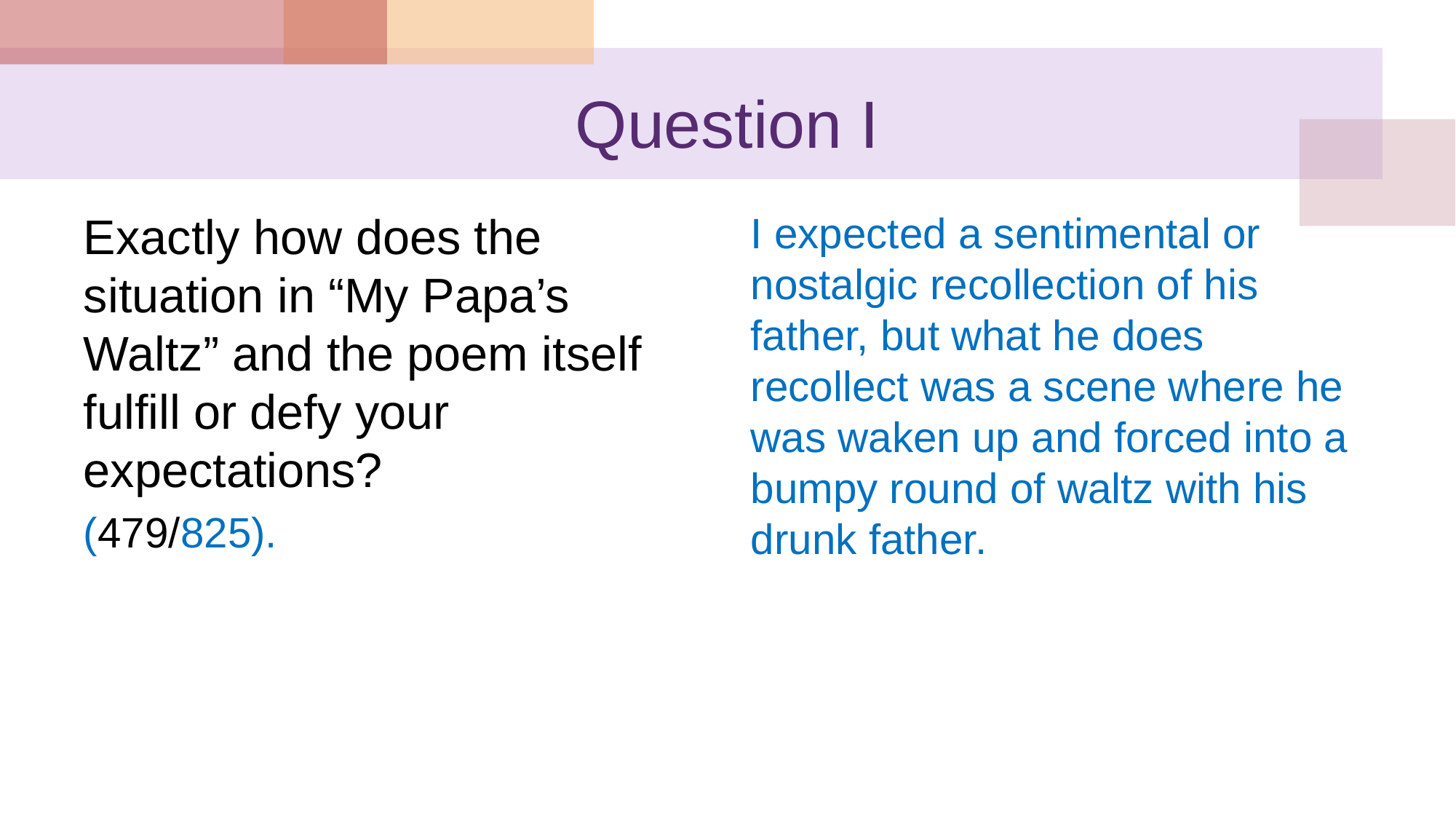

# Question I
Exactly how does the situation in “My Papa’s Waltz” and the poem itself fulfill or defy your expectations?
(479/825).
I expected a sentimental or nostalgic recollection of his father, but what he does recollect was a scene where he was waken up and forced into a bumpy round of waltz with his drunk father.